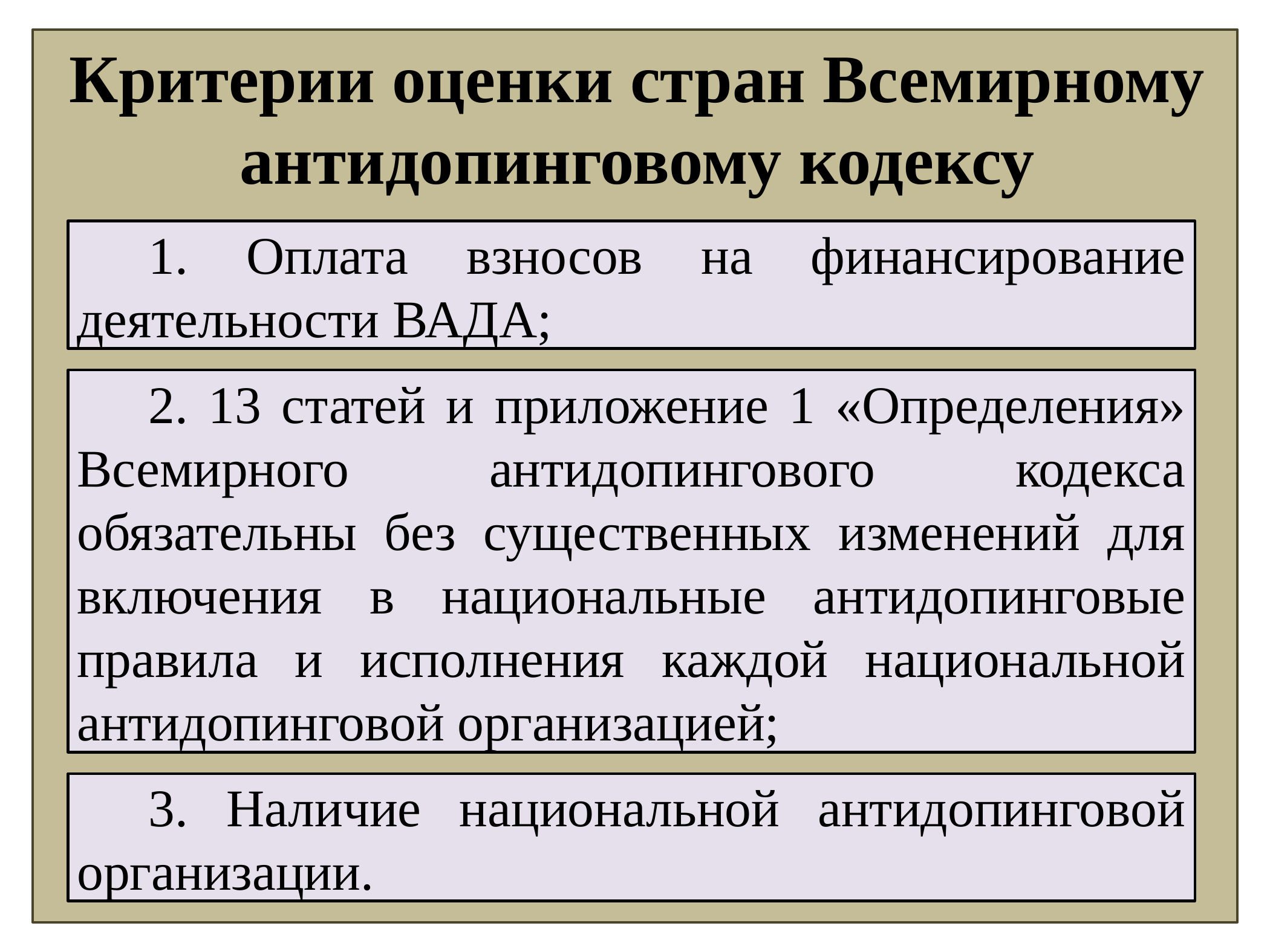

# Критерии оценки стран Всемирному антидопинговому кодексу
1. Оплата взносов на финансирование деятельности ВАДА;
2. 13 статей и приложение 1 «Определения» Всемирного антидопингового кодекса обязательны без существенных изменений для включения в национальные антидопинговые правила и исполнения каждой национальной антидопинговой организацией;
3. Наличие национальной антидопинговой организации.